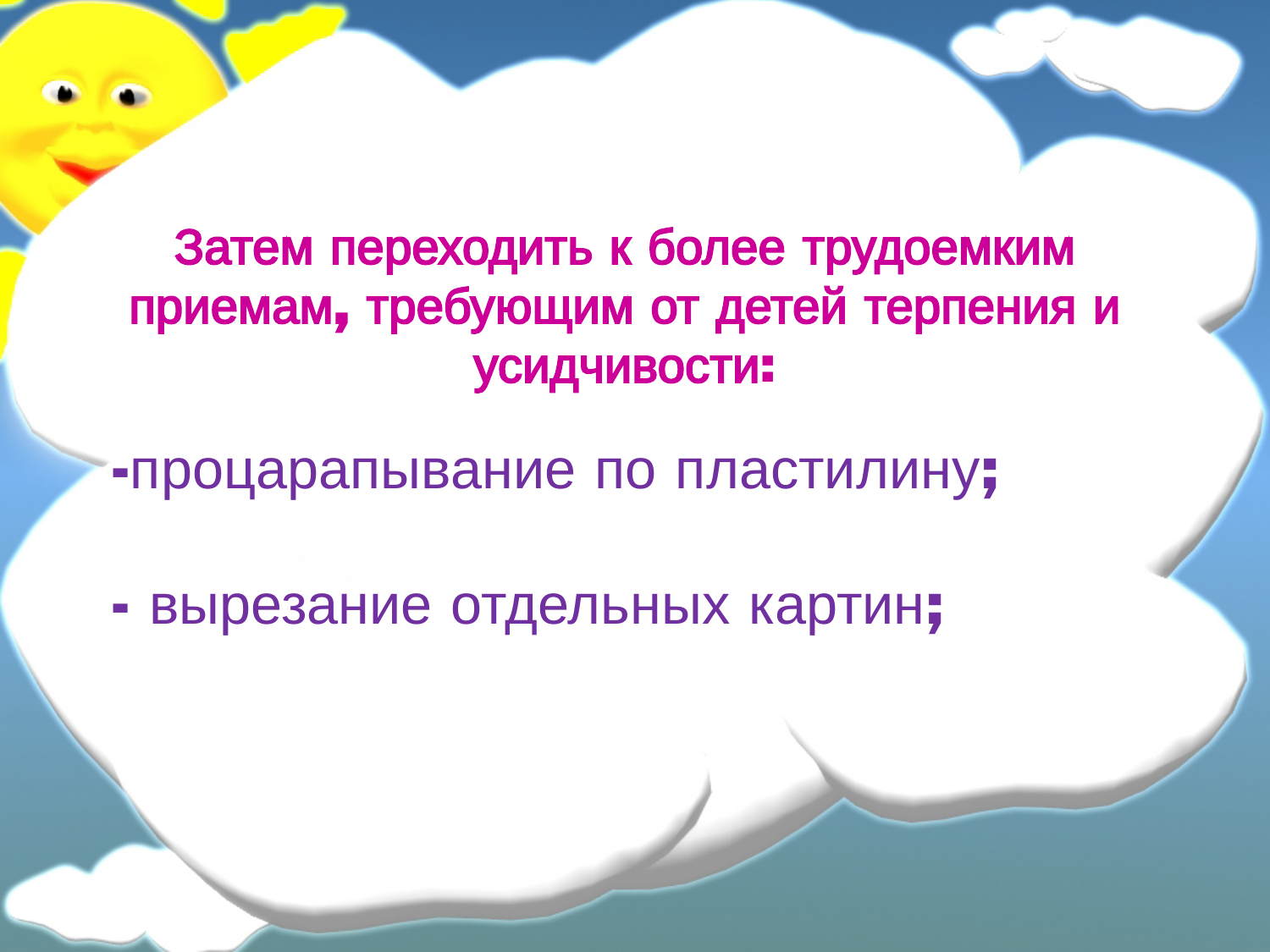

Затем переходить к более трудоемким приемам, требующим от детей терпения и усидчивости:

-процарапывание по пластилину;

- вырезание отдельных картин;